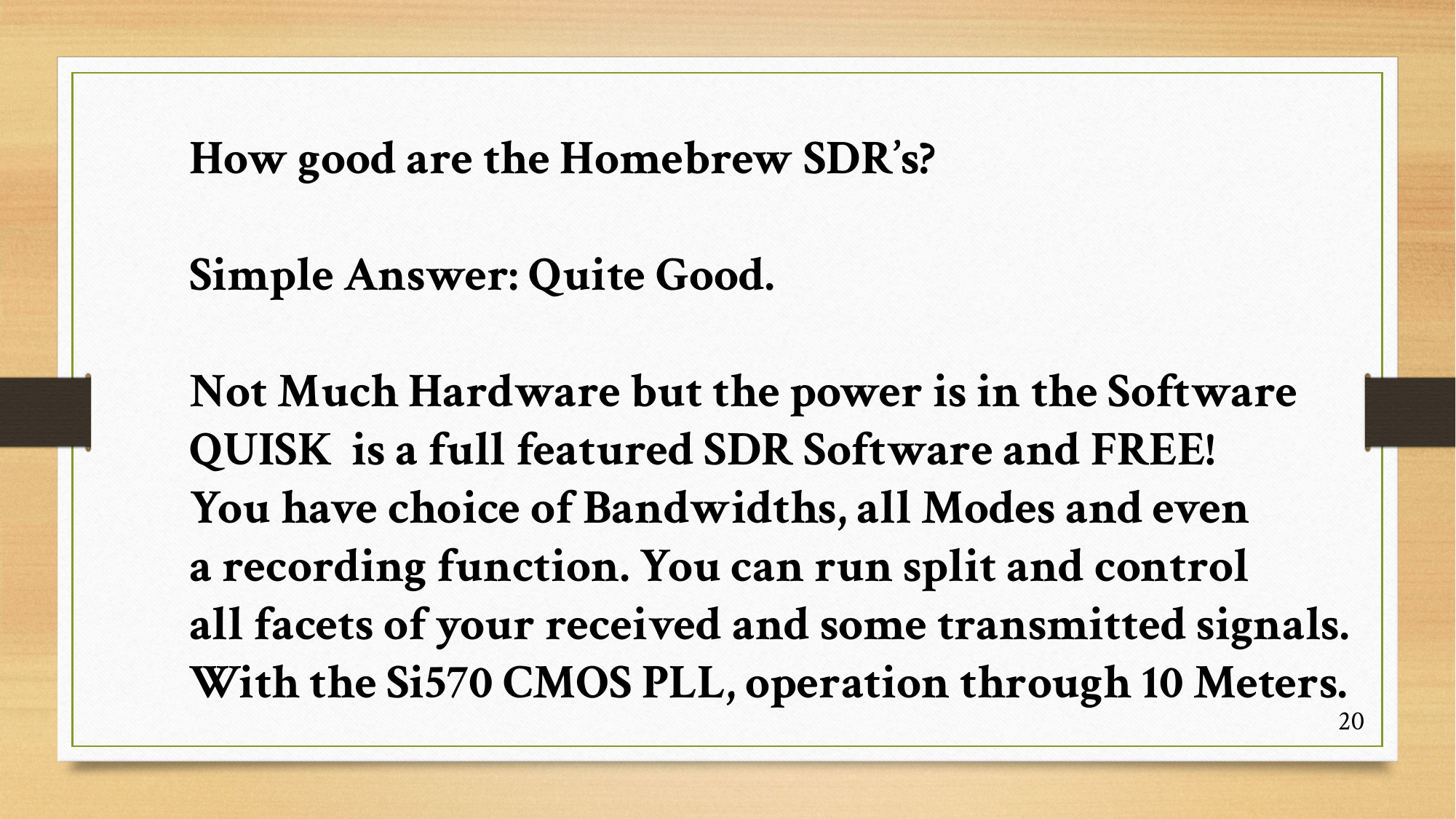

How good are the Homebrew SDR’s?

Simple Answer: Quite Good.

Not Much Hardware but the power is in the Software
QUISK  is a full featured SDR Software and FREE!
You have choice of Bandwidths, all Modes and even
a recording function. You can run split and control
all facets of your received and some transmitted signals.
With the Si570 CMOS PLL, operation through 10 Meters.
20